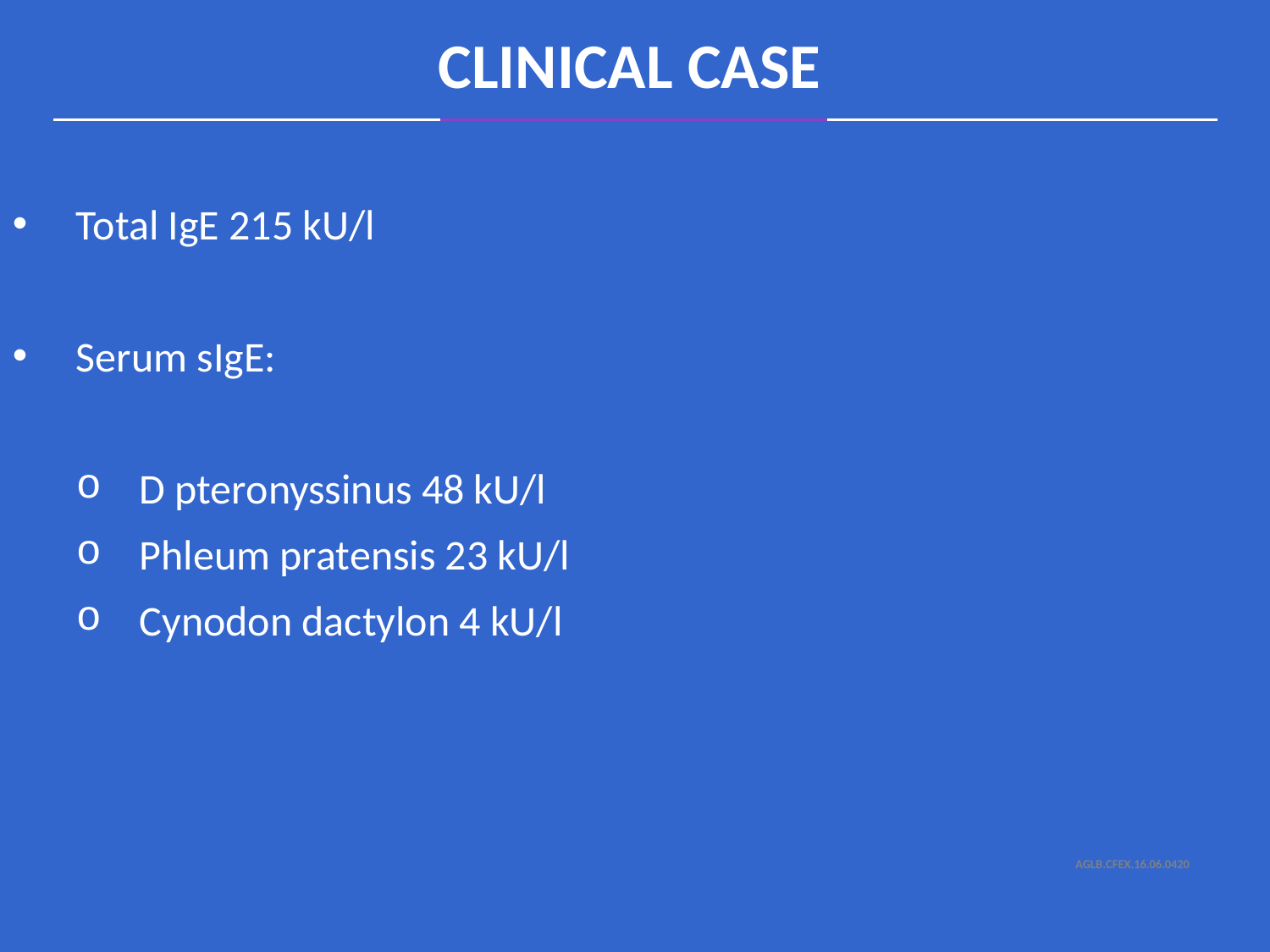

CLINICAL CASE
Total IgE 215 kU/l

Serum sIgE:

D pteronyssinus 48 kU/l
Phleum pratensis 23 kU/l
Cynodon dactylon 4 kU/l